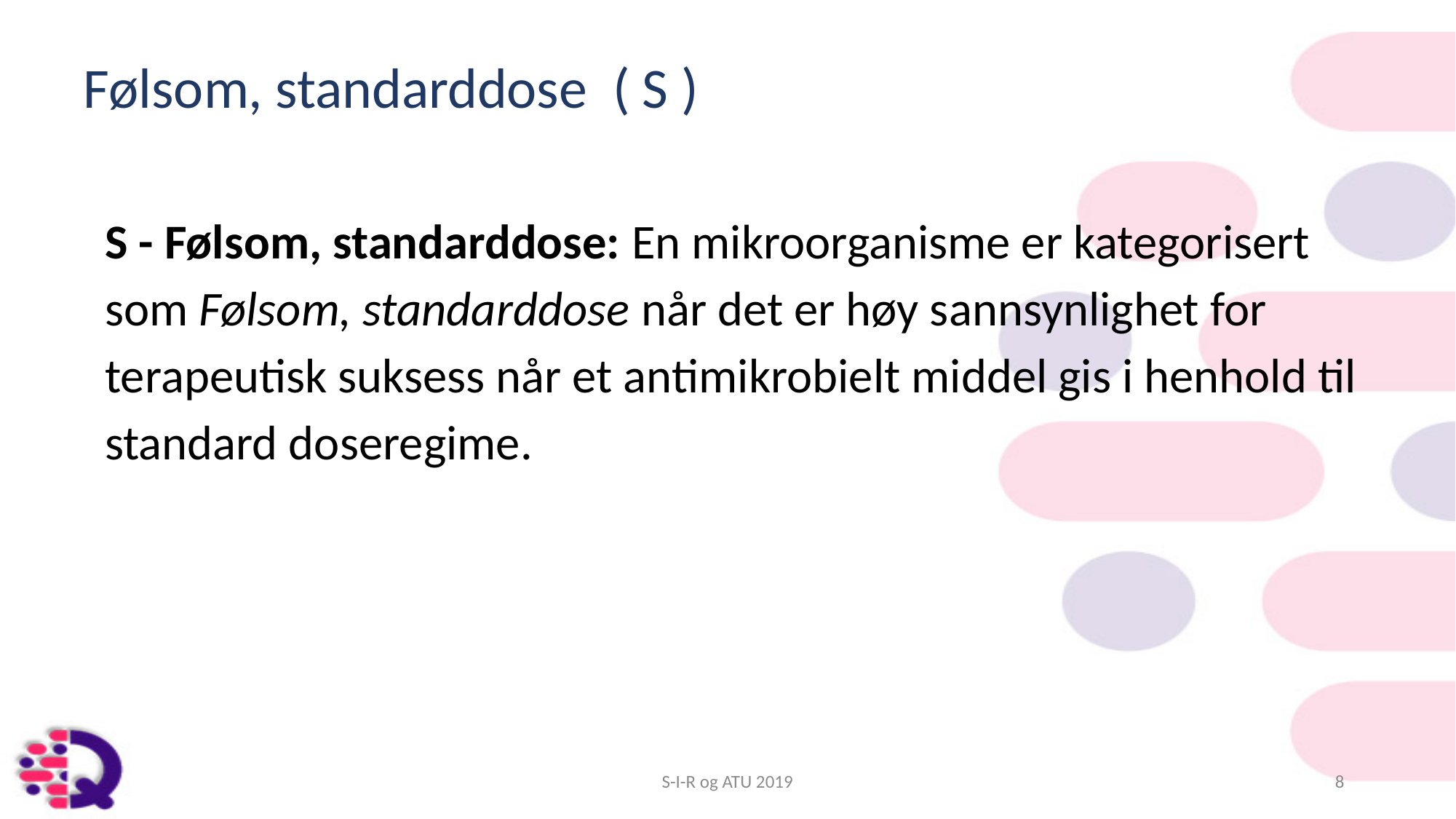

# Følsom, standarddose  ( S )
S - Følsom, standarddose: En mikroorganisme er kategorisert som Følsom, standarddose når det er høy sannsynlighet for terapeutisk suksess når et antimikrobielt middel gis i henhold til standard doseregime.
S-I-R og ATU 2019
8